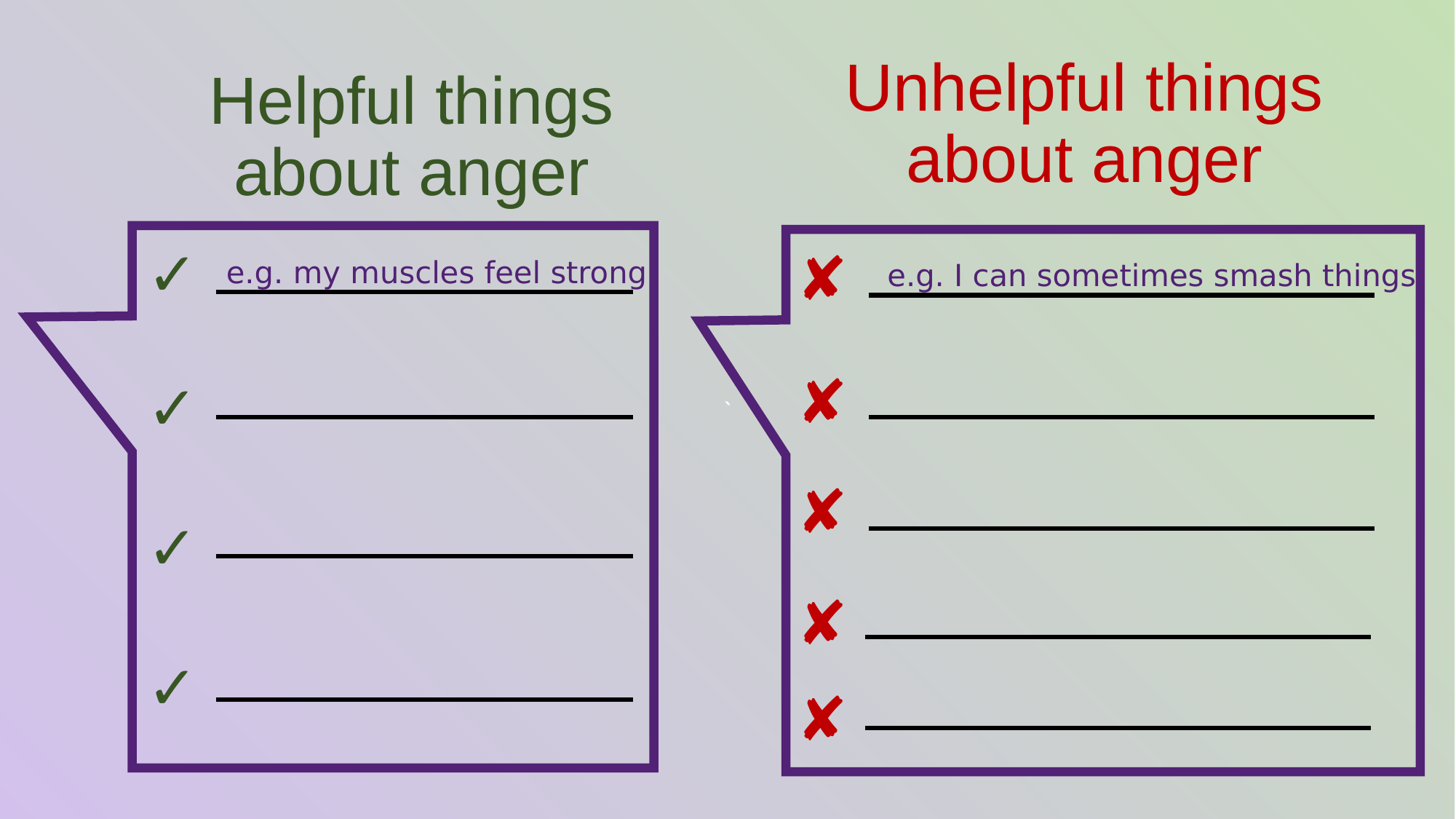

`
Unhelpful things about anger
Helpful things about anger

✓

✘

e.g. my muscles feel strong
e.g. I can sometimes smash things
✘
✓
✘
✓
✘
✓
✘